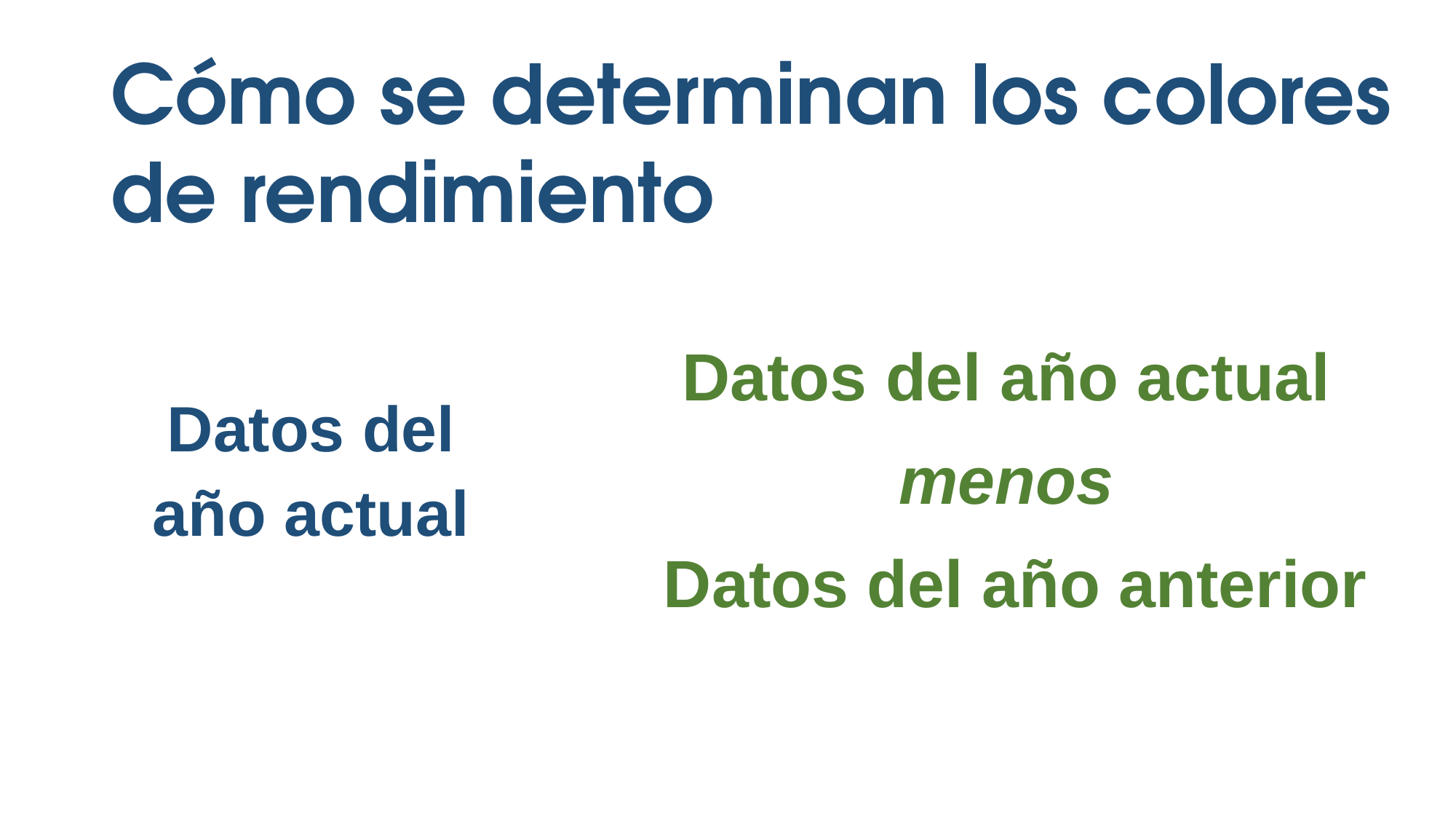

# Cómo se determinan los colores de rendimiento
Datos del año actual
menos
Datos del año anterior
Datos del año actual